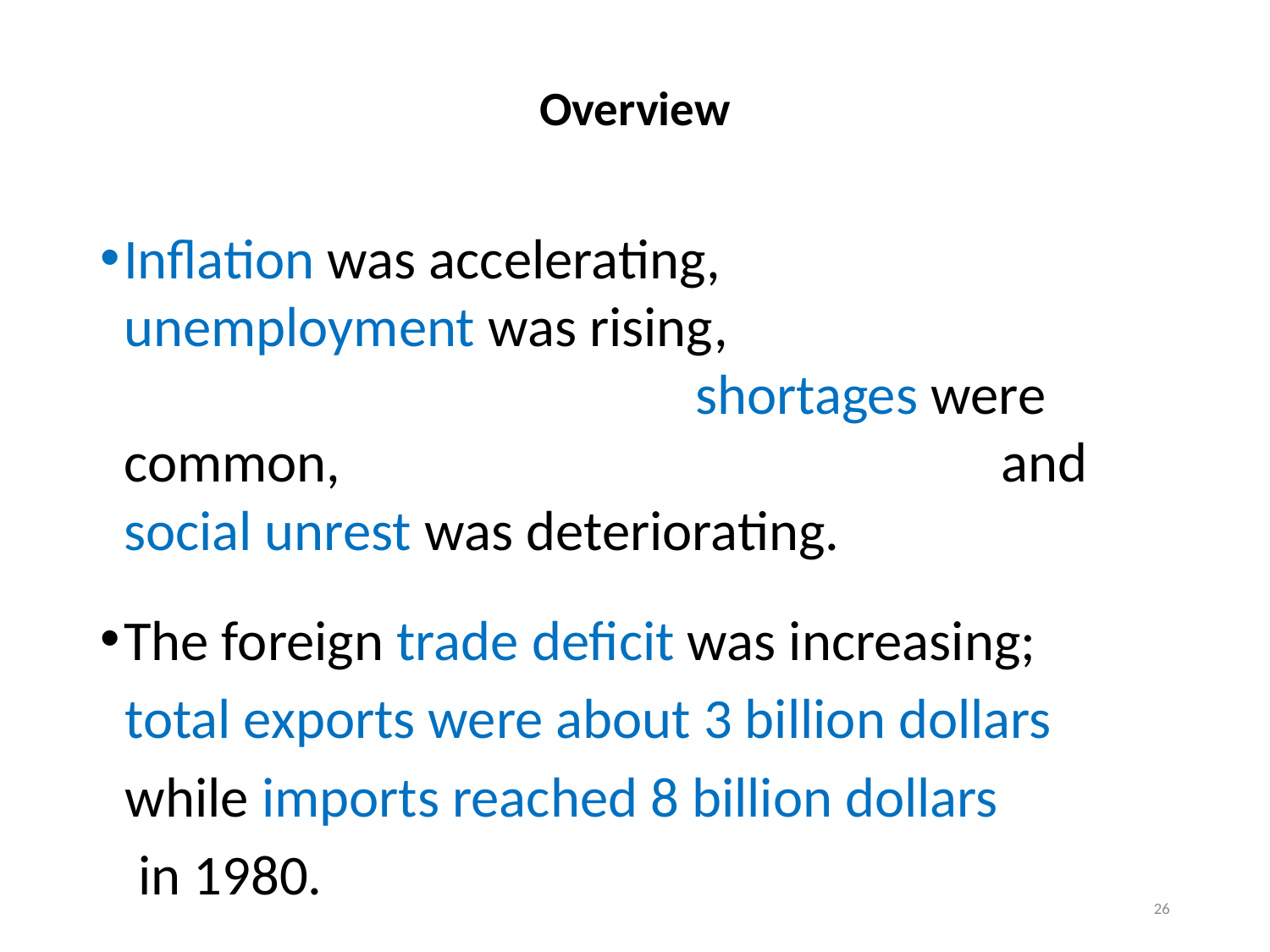

# Overview
Inflation was accelerating,                                      unemployment was rising,                                                                                  shortages were common,                                                    and social unrest was deteriorating.
The foreign trade deficit was increasing;
total exports were about 3 billion dollars
while imports reached 8 billion dollars
 in 1980.

26